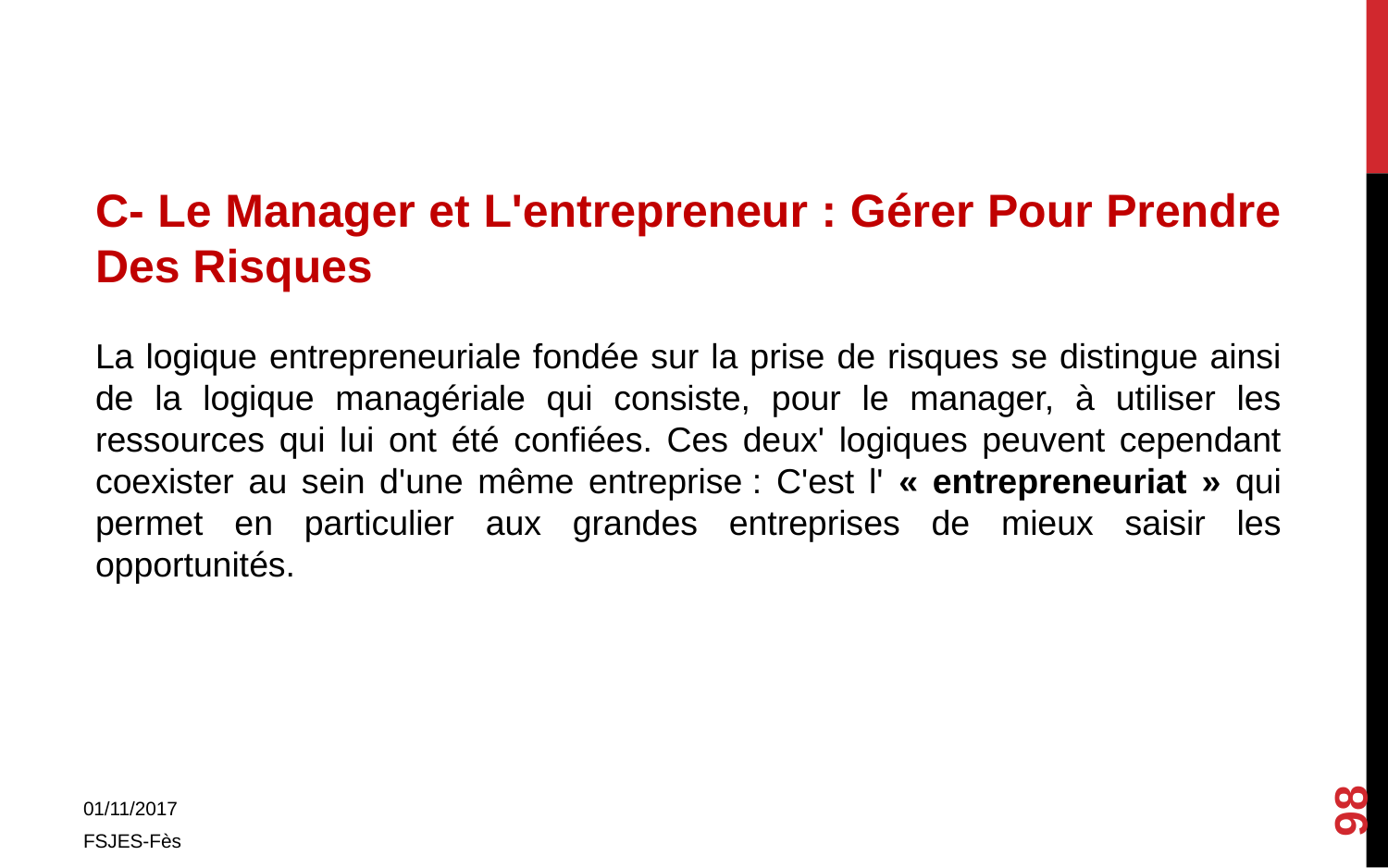

C- Le Manager et L'entrepreneur : Gérer Pour Prendre Des Risques

La logique entrepreneuriale fondée sur la prise de risques se distingue ainsi de la logique managériale qui consiste, pour le manager, à utiliser les ressources qui lui ont été confiées. Ces deux' logiques peuvent cependant coexister au sein d'une même entreprise : C'est l' « entrepreneuriat » qui permet en particulier aux grandes entreprises de mieux saisir les opportunités.
98
01/11/2017
FSJES-Fès